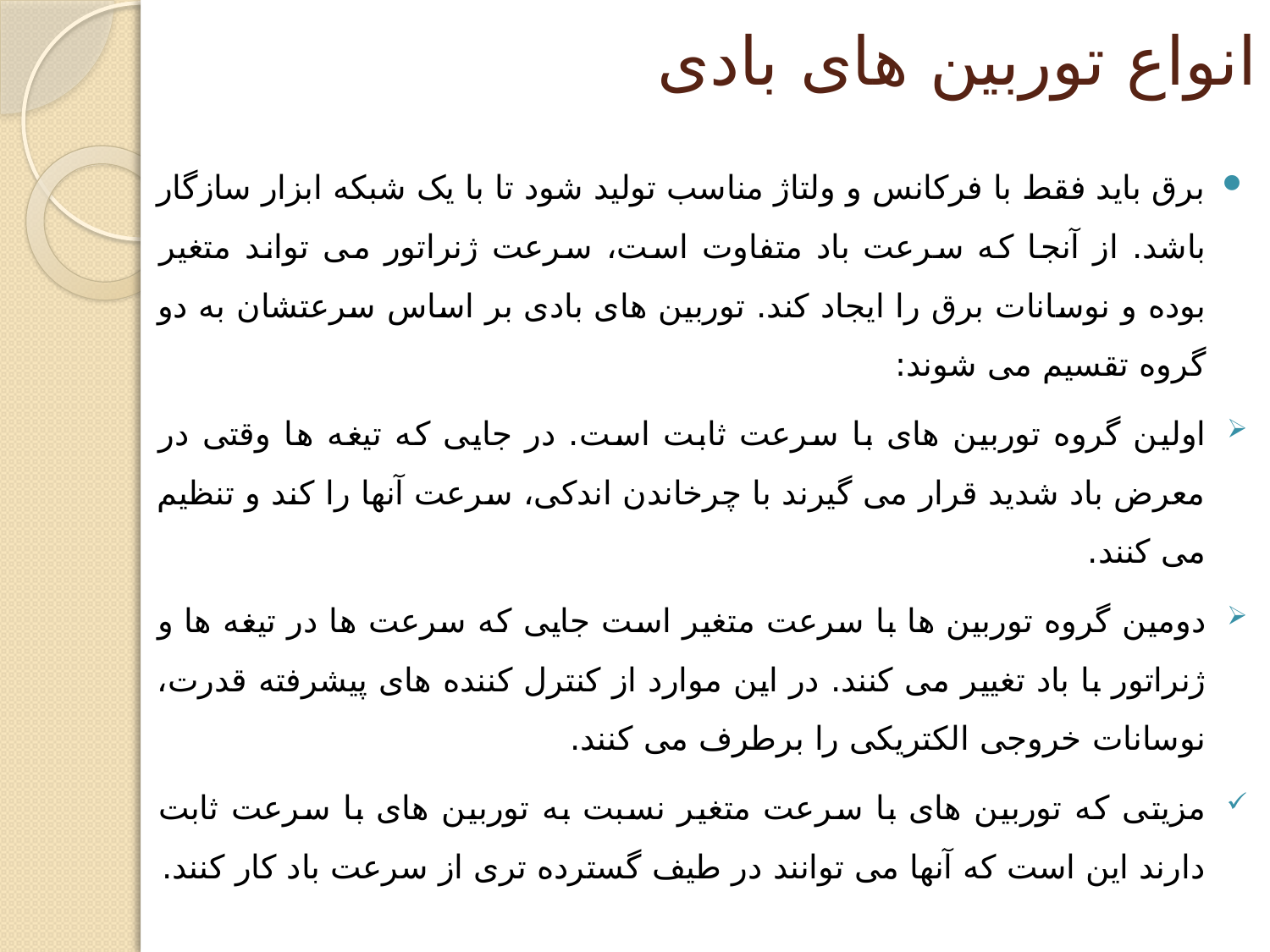

# انواع توربین های بادی

برق باید فقط با فرکانس و ولتاژ مناسب تولید شود تا با یک شبکه ابزار سازگار باشد. از آنجا که سرعت باد متفاوت است، سرعت ژنراتور می تواند متغیر بوده و نوسانات برق را ایجاد کند. توربین های بادی بر اساس سرعتشان به دو گروه تقسیم می شوند:
اولین گروه توربین های با سرعت ثابت است. در جایی که تیغه ها وقتی در معرض باد شدید قرار می گیرند با چرخاندن اندکی، سرعت آنها را کند و تنظیم می کنند.
دومین گروه توربین ها با سرعت متغیر است جایی که سرعت ها در تیغه ها و ژنراتور با باد تغییر می کنند. در این موارد از کنترل کننده های پیشرفته قدرت، نوسانات خروجی الکتریکی را برطرف می کنند.
مزیتی که توربین های با سرعت متغیر نسبت به توربین های با سرعت ثابت دارند این است که آنها می توانند در طیف گسترده تری از سرعت باد کار کنند.